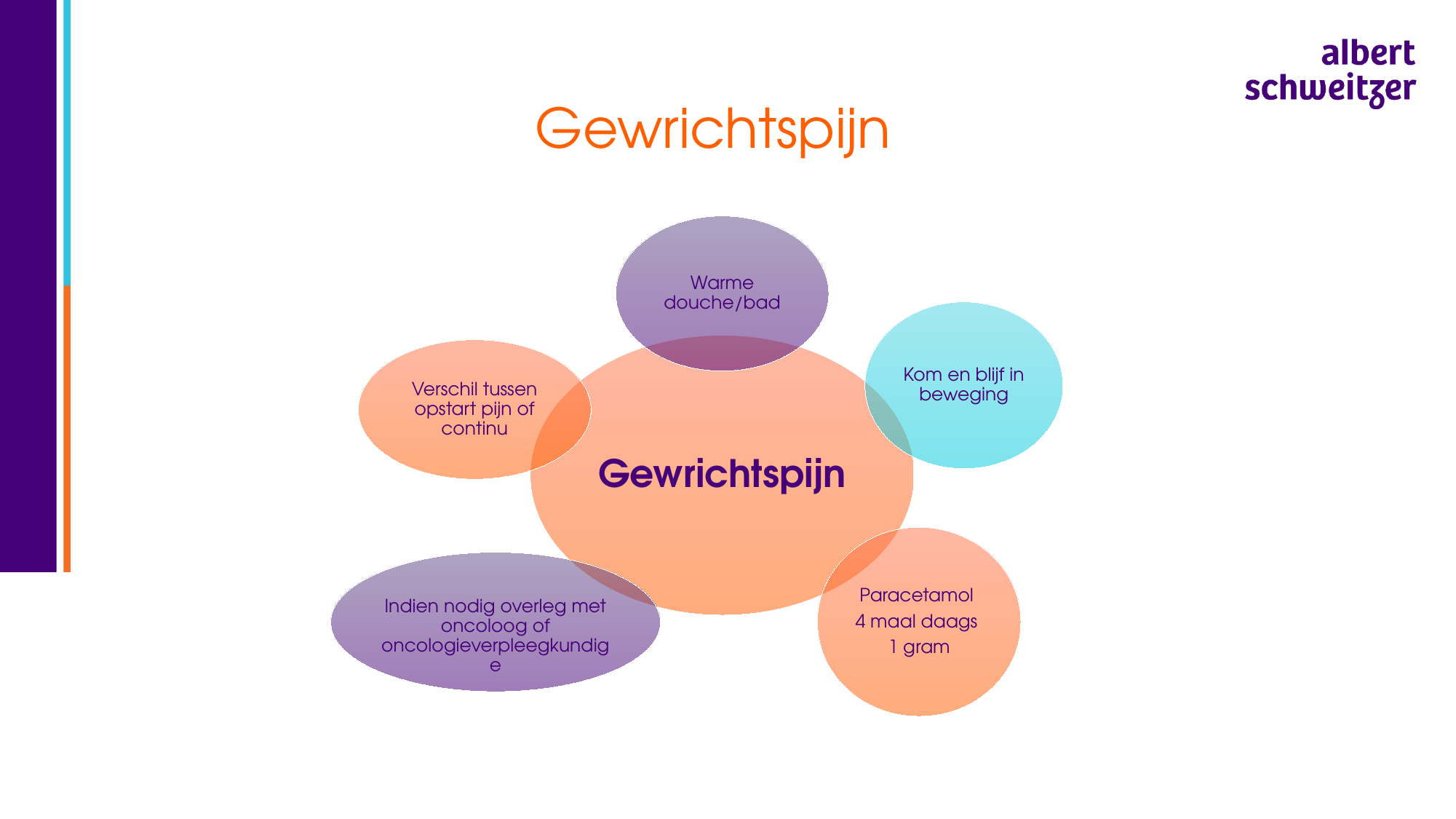

Gewrichtspijn
Gewrichtspijn
Warme douche/bad
Kom en blijf in beweging
Paracetamol
4 maal daags
1 gram

Indien nodig overleg met oncoloog of oncologieverpleegkundige
Verschil tussen opstart pijn of continu